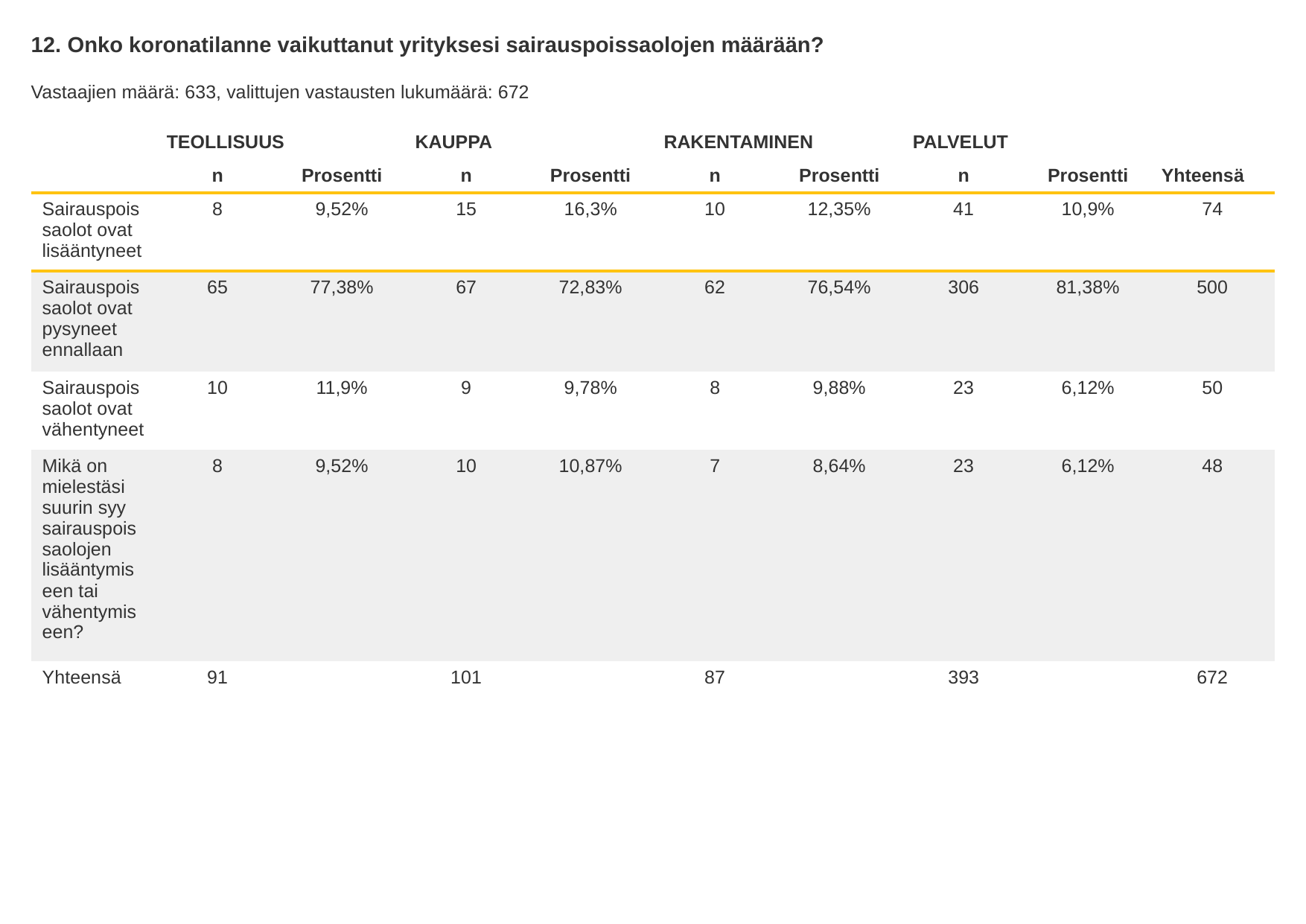

12. Onko koronatilanne vaikuttanut yrityksesi sairauspoissaolojen määrään?
Vastaajien määrä: 633, valittujen vastausten lukumäärä: 672
|  | TEOLLISUUS |  | KAUPPA |  | RAKENTAMINEN |  | PALVELUT |  |  |
| --- | --- | --- | --- | --- | --- | --- | --- | --- | --- |
|  | n | Prosentti | n | Prosentti | n | Prosentti | n | Prosentti | Yhteensä |
| Sairauspoissaolot ovat lisääntyneet | 8 | 9,52% | 15 | 16,3% | 10 | 12,35% | 41 | 10,9% | 74 |
| Sairauspoissaolot ovat pysyneet ennallaan | 65 | 77,38% | 67 | 72,83% | 62 | 76,54% | 306 | 81,38% | 500 |
| Sairauspoissaolot ovat vähentyneet | 10 | 11,9% | 9 | 9,78% | 8 | 9,88% | 23 | 6,12% | 50 |
| Mikä on mielestäsi suurin syy sairauspoissaolojen lisääntymiseen tai vähentymiseen? | 8 | 9,52% | 10 | 10,87% | 7 | 8,64% | 23 | 6,12% | 48 |
| Yhteensä | 91 |  | 101 |  | 87 |  | 393 |  | 672 |